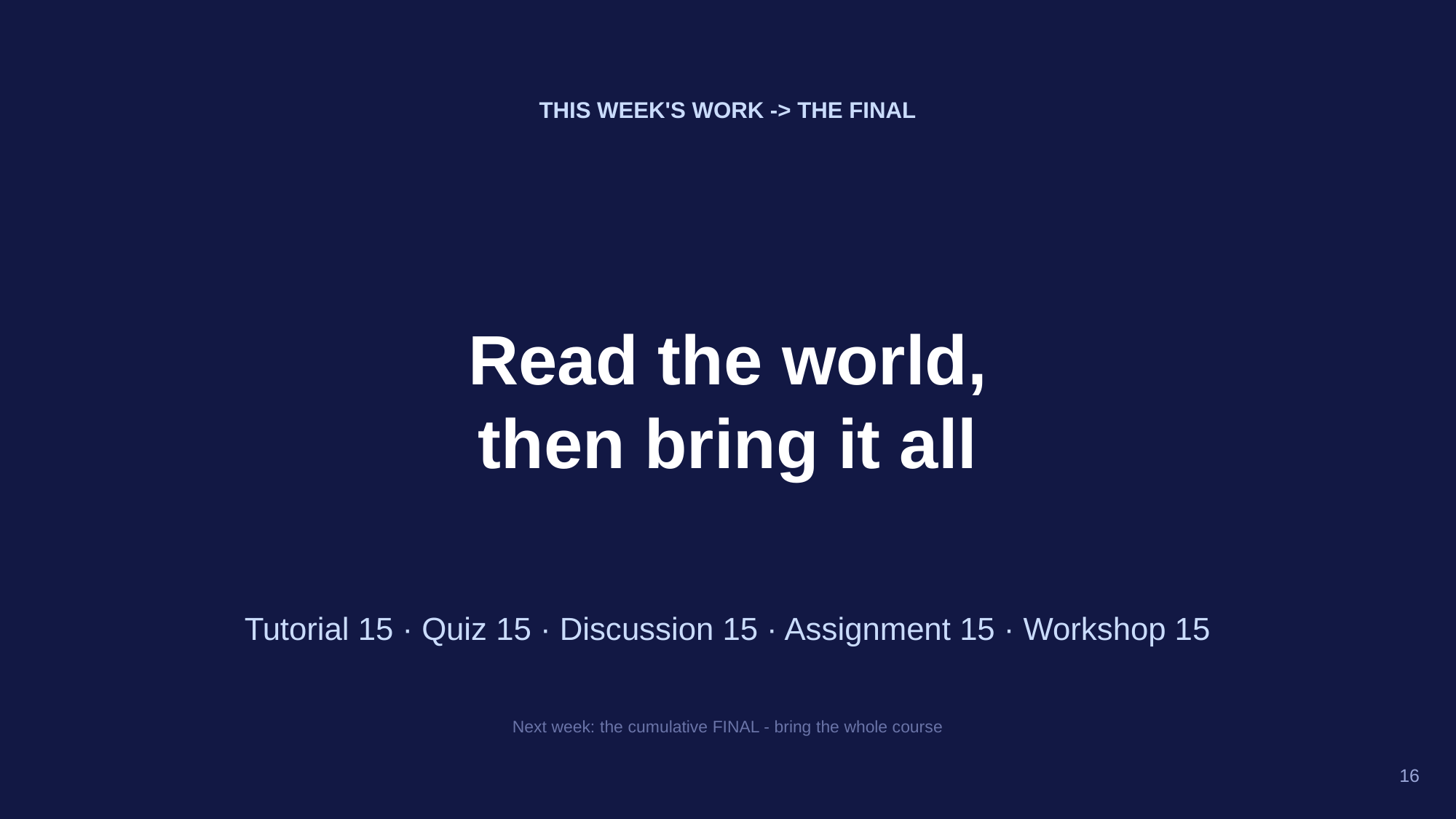

THIS WEEK'S WORK -> THE FINAL
Read the world,
then bring it all
Tutorial 15 · Quiz 15 · Discussion 15 · Assignment 15 · Workshop 15
Next week: the cumulative FINAL - bring the whole course
16